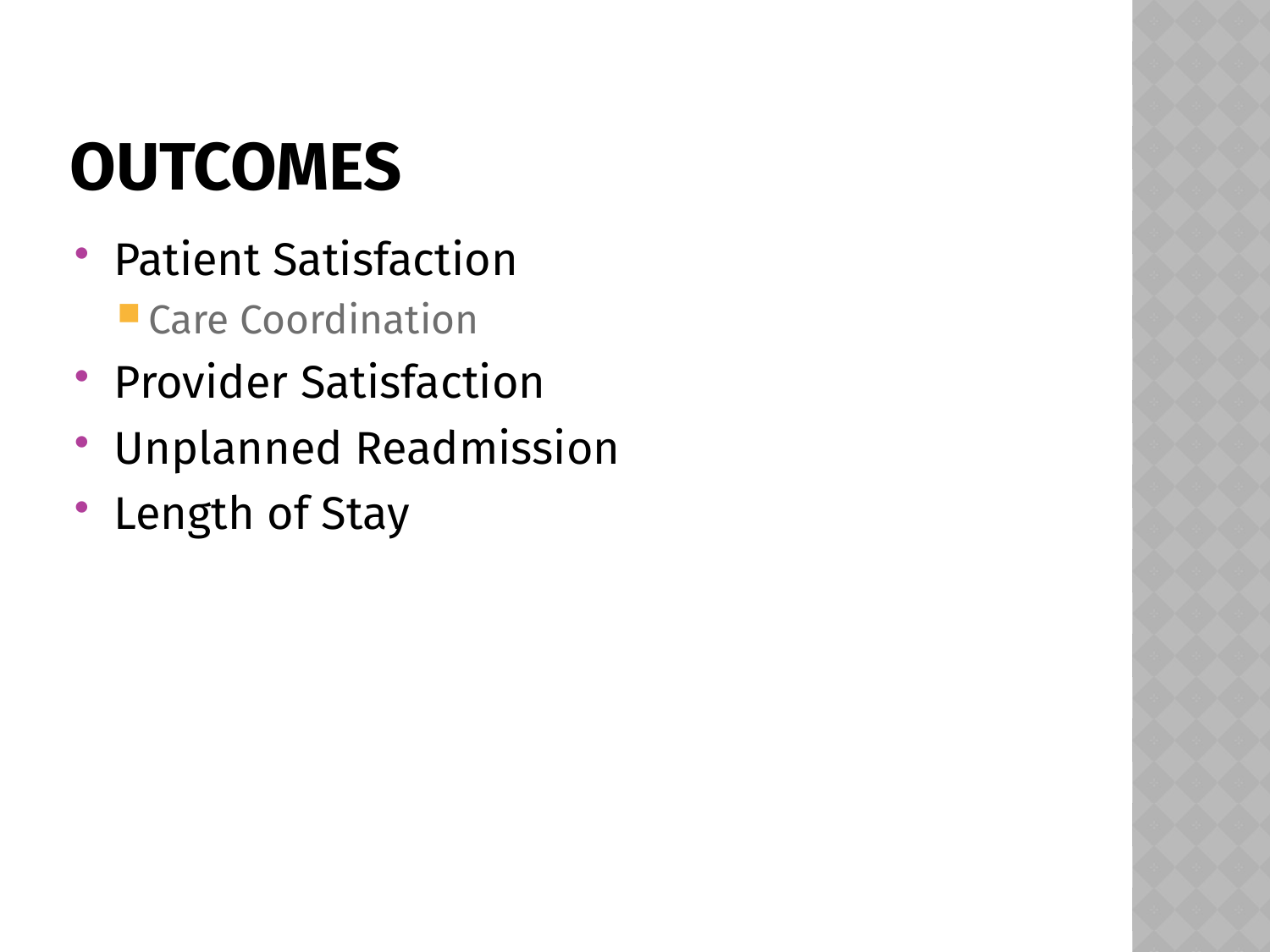

# Outcomes
Patient Satisfaction
Care Coordination
Provider Satisfaction
Unplanned Readmission
Length of Stay